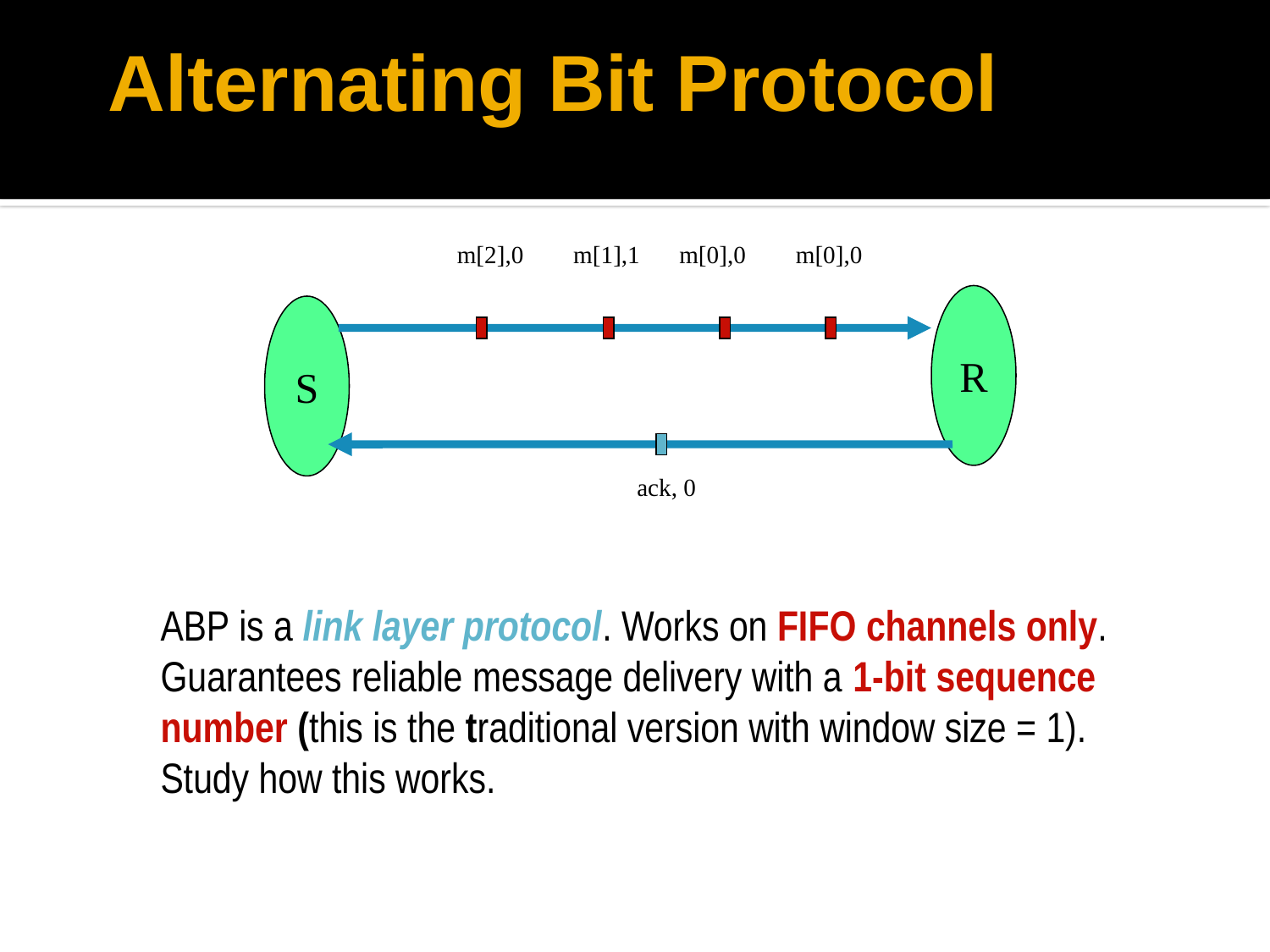

# Alternating Bit Protocol
m[2],0
m[1],1
m[0],0
m[0],0
R
S

ack, 0
ABP is a link layer protocol. Works on FIFO channels only.
Guarantees reliable message delivery with a 1-bit sequence number (this is the traditional version with window size = 1).
Study how this works.